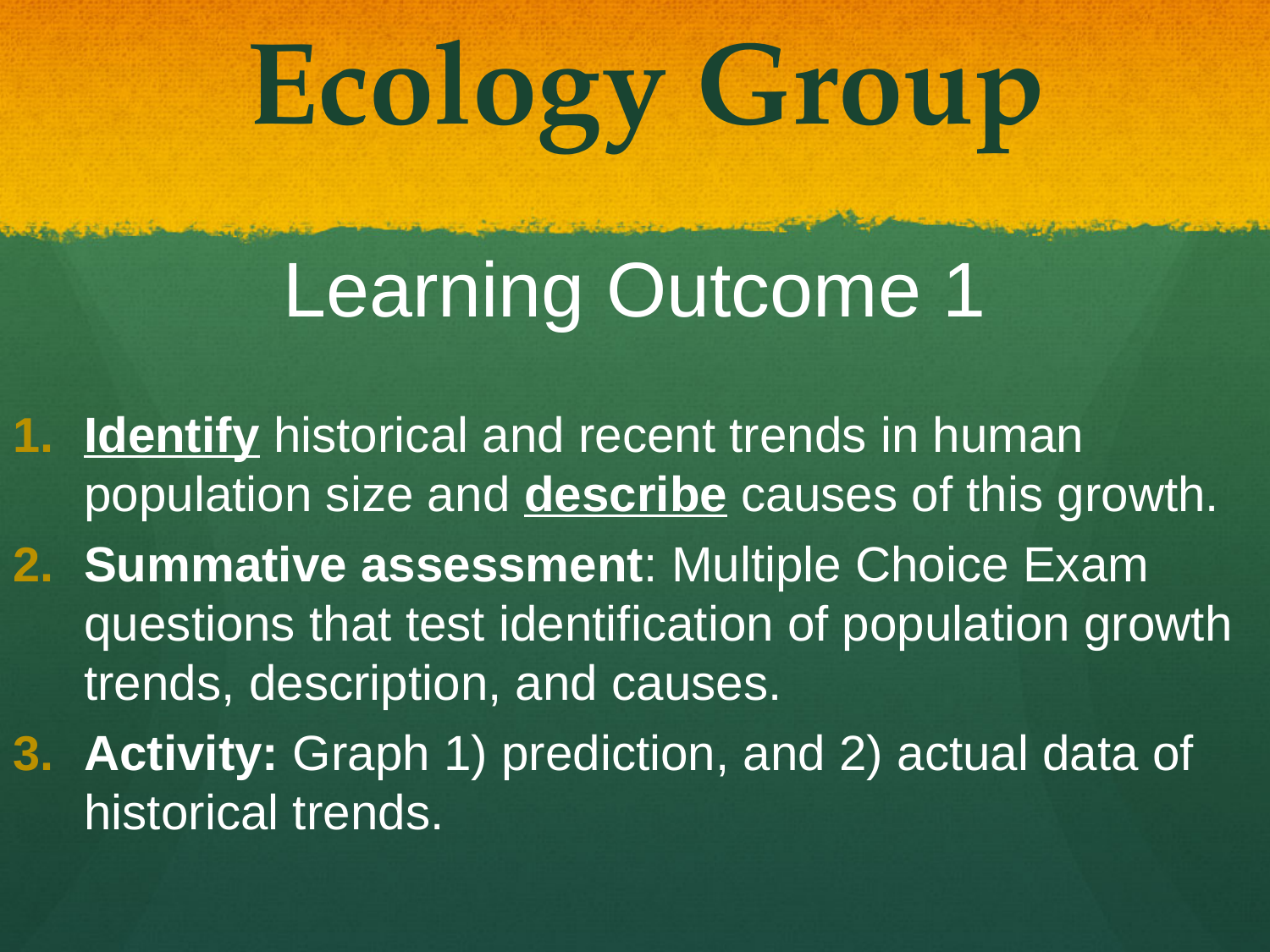

Ecology Group
Learning Outcome 1
Identify historical and recent trends in human population size and describe causes of this growth.
Summative assessment: Multiple Choice Exam questions that test identification of population growth trends, description, and causes.
Activity: Graph 1) prediction, and 2) actual data of historical trends.